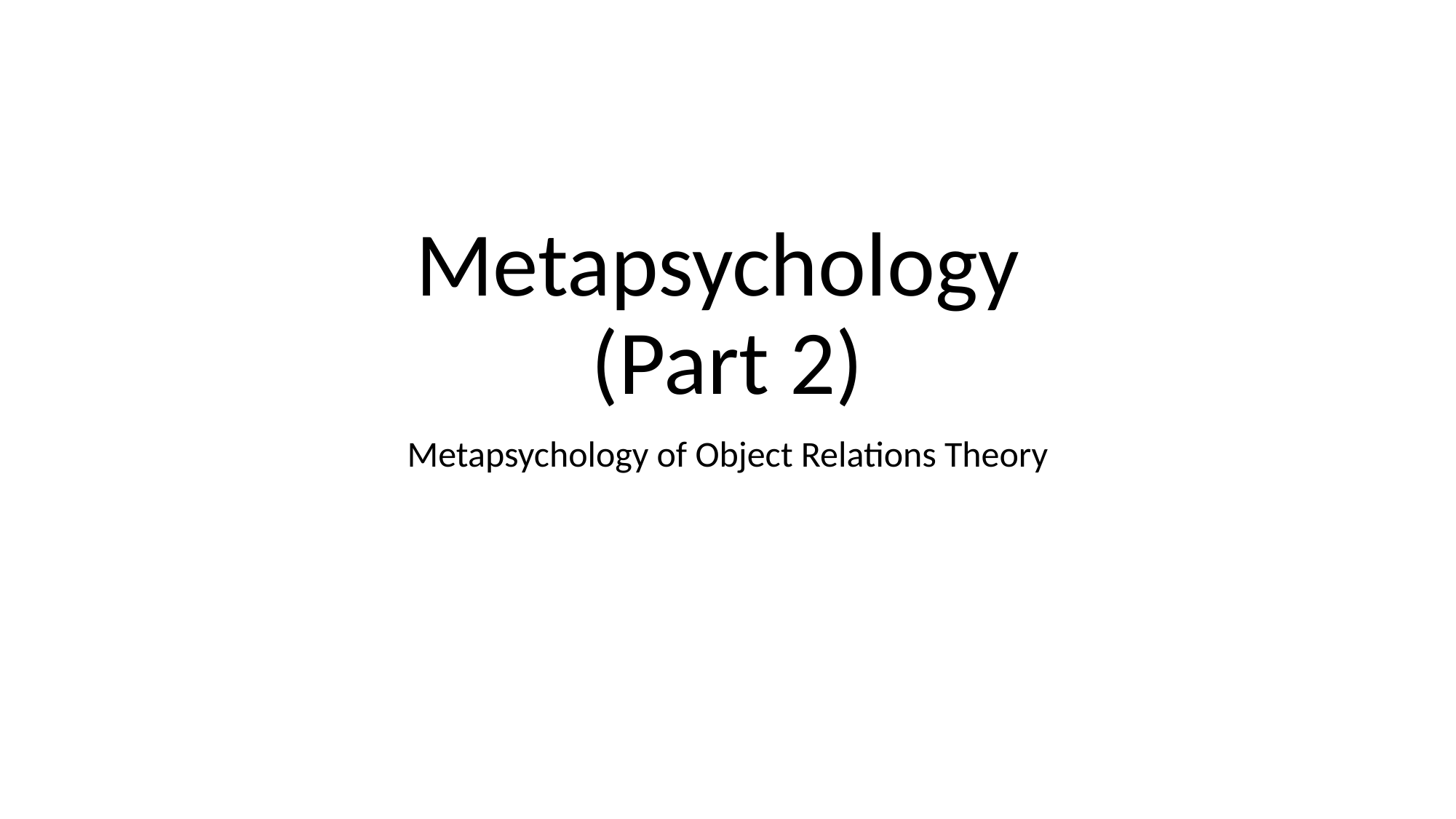

# Metapsychology (Part 2)
Metapsychology of Object Relations Theory